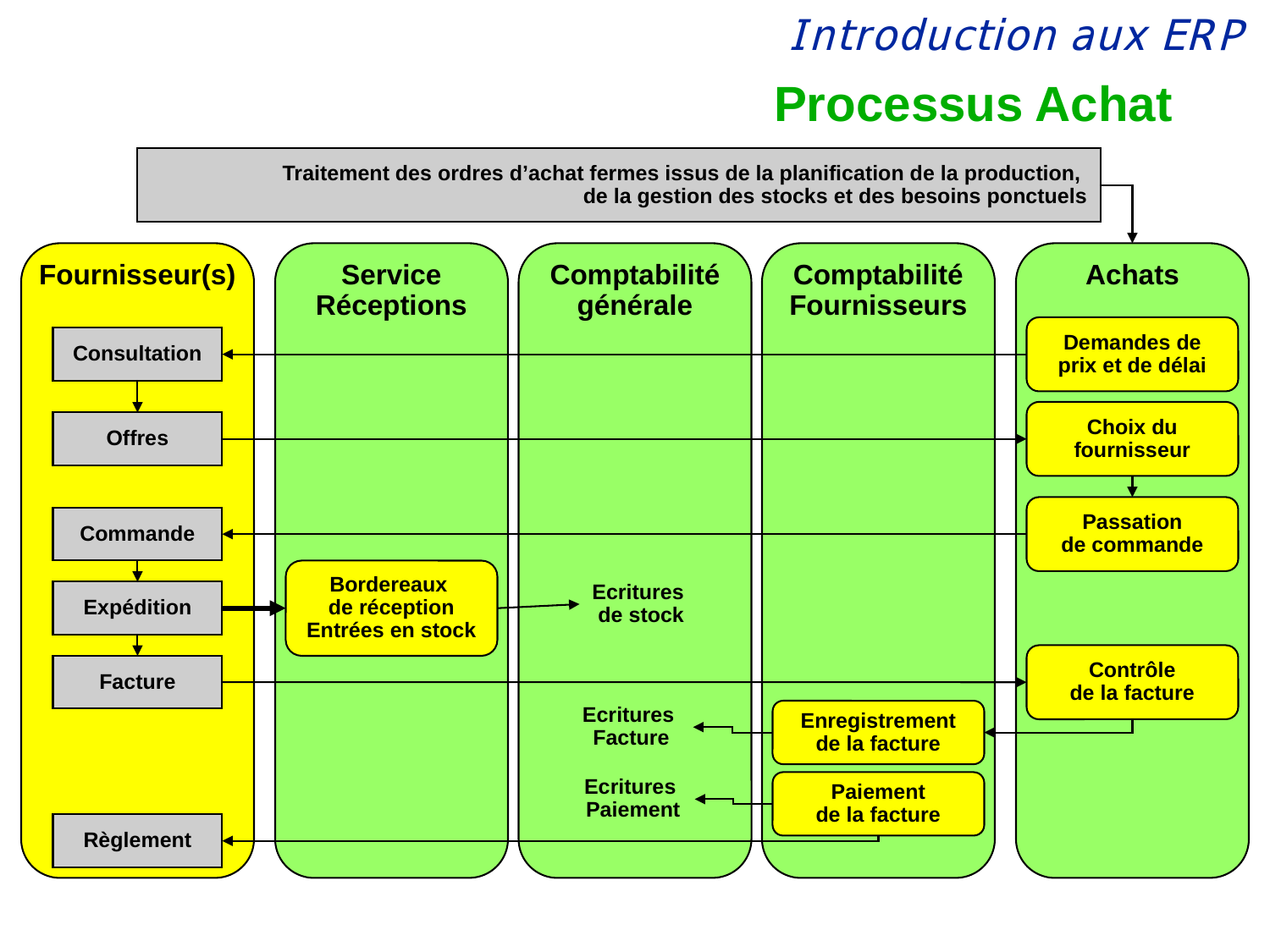

# Processus Achat
Traitement des ordres d’achat fermes issus de la planification de la production,
de la gestion des stocks et des besoins ponctuels
Fournisseur(s)
Service
Réceptions
Comptabilité
générale
Comptabilité
Fournisseurs
Achats
Demandes de
prix et de délai
Consultation
Choix du
fournisseur
Offres
Passation
de commande
Commande
Bordereaux
de réception
Entrées en stock
Ecritures
de stock
Expédition
Contrôle
de la facture
Facture
Ecritures
Facture
Enregistrement
de la facture
Ecritures
Paiement
Paiement
de la facture
Règlement